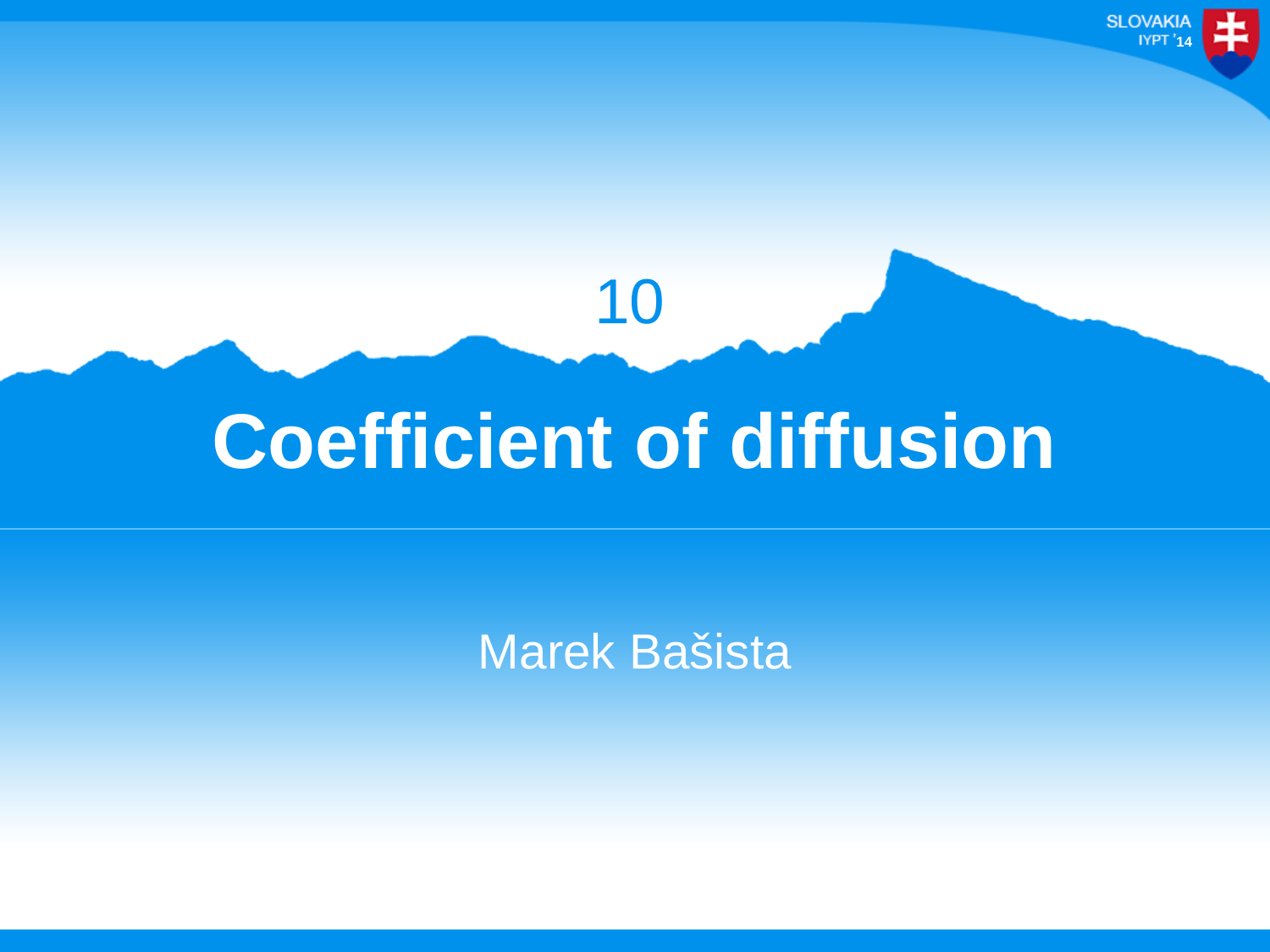

10
# Coefficient of diffusion
Marek Bašista